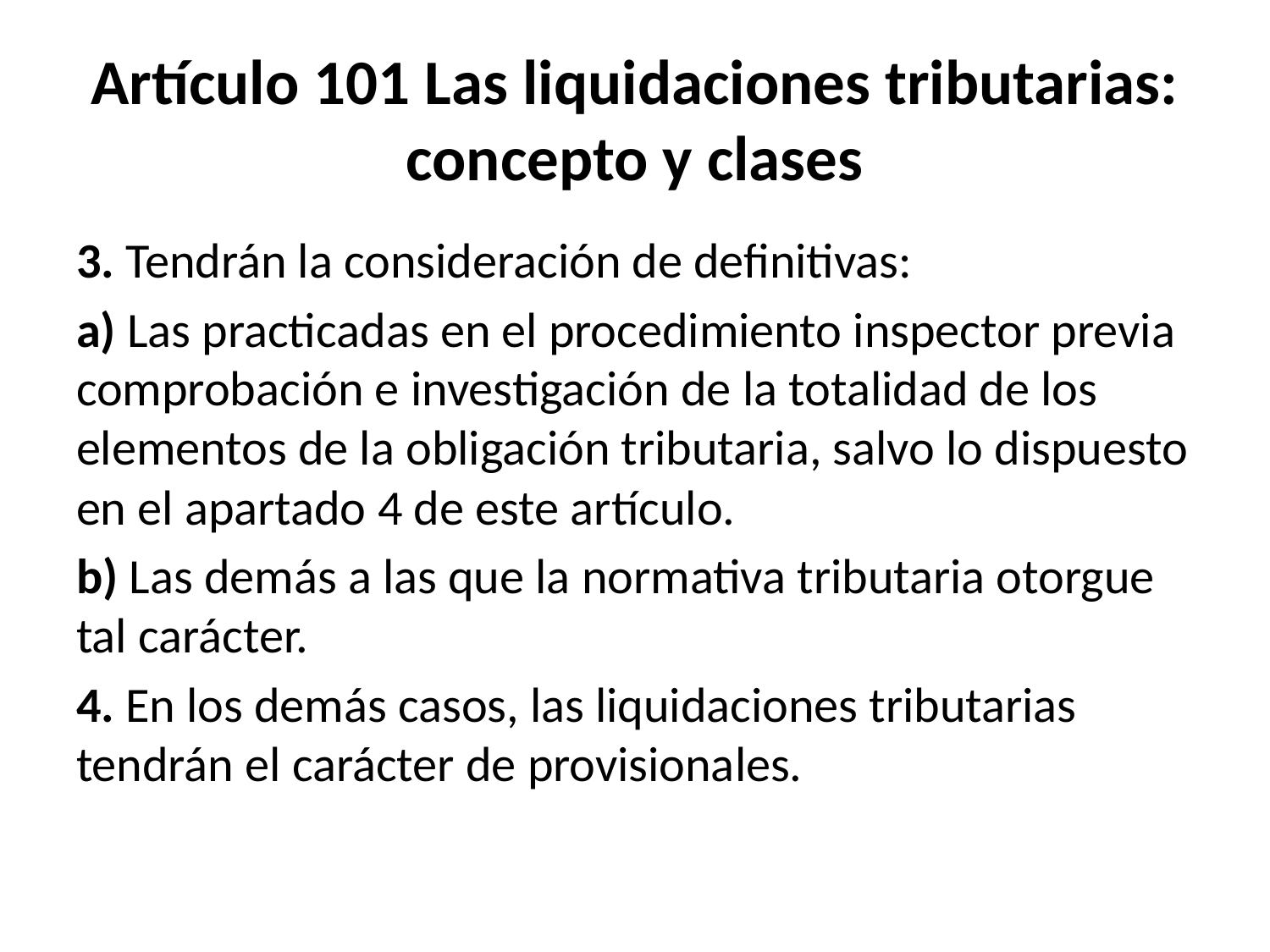

# Artículo 101 Las liquidaciones tributarias: concepto y clases
3. Tendrán la consideración de definitivas:
a) Las practicadas en el procedimiento inspector previa comprobación e investigación de la totalidad de los elementos de la obligación tributaria, salvo lo dispuesto en el apartado 4 de este artículo.
b) Las demás a las que la normativa tributaria otorgue tal carácter.
4. En los demás casos, las liquidaciones tributarias tendrán el carácter de provisionales.